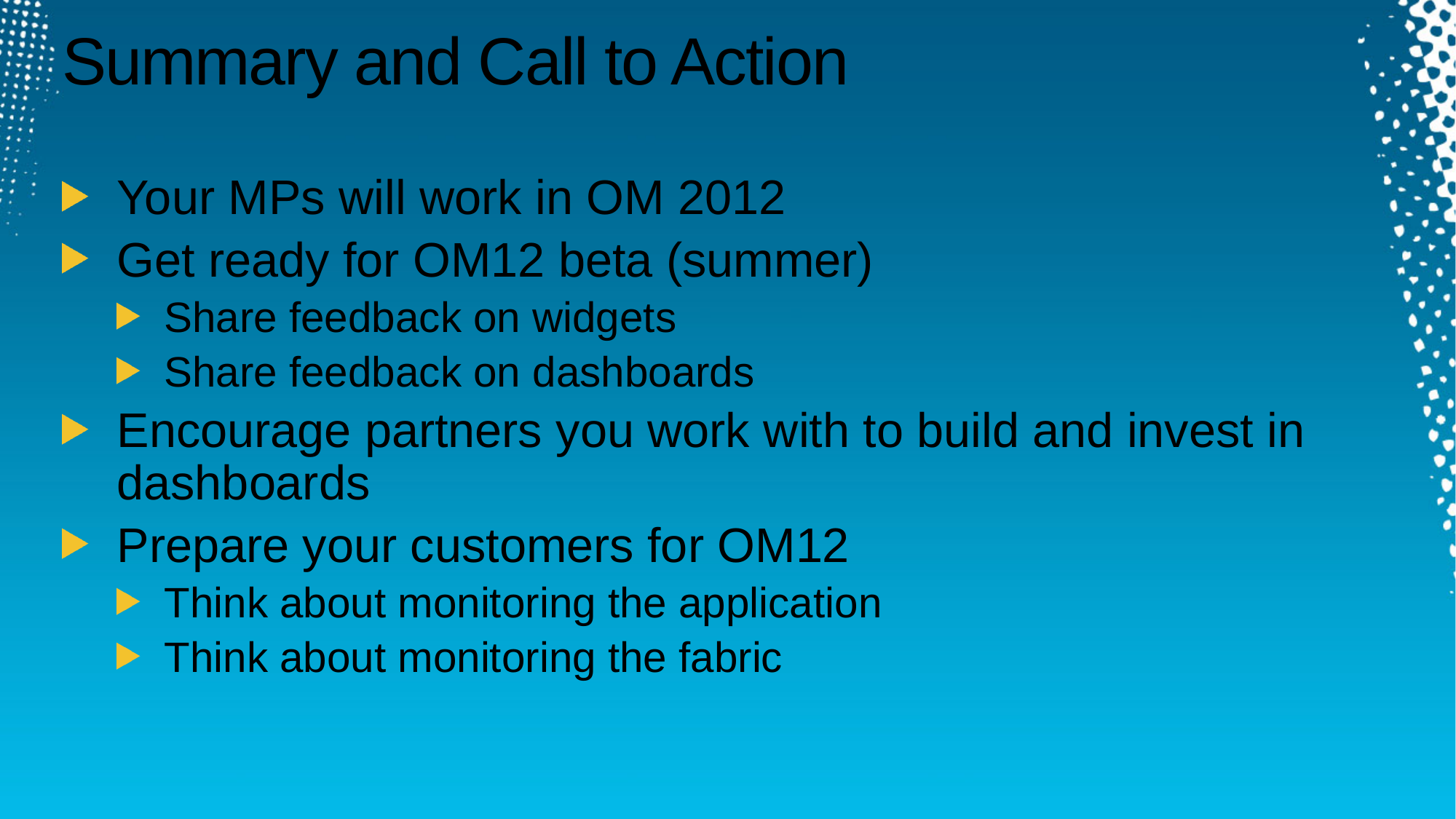

# Summary and Call to Action
Your MPs will work in OM 2012
Get ready for OM12 beta (summer)
Share feedback on widgets
Share feedback on dashboards
Encourage partners you work with to build and invest in dashboards
Prepare your customers for OM12
Think about monitoring the application
Think about monitoring the fabric